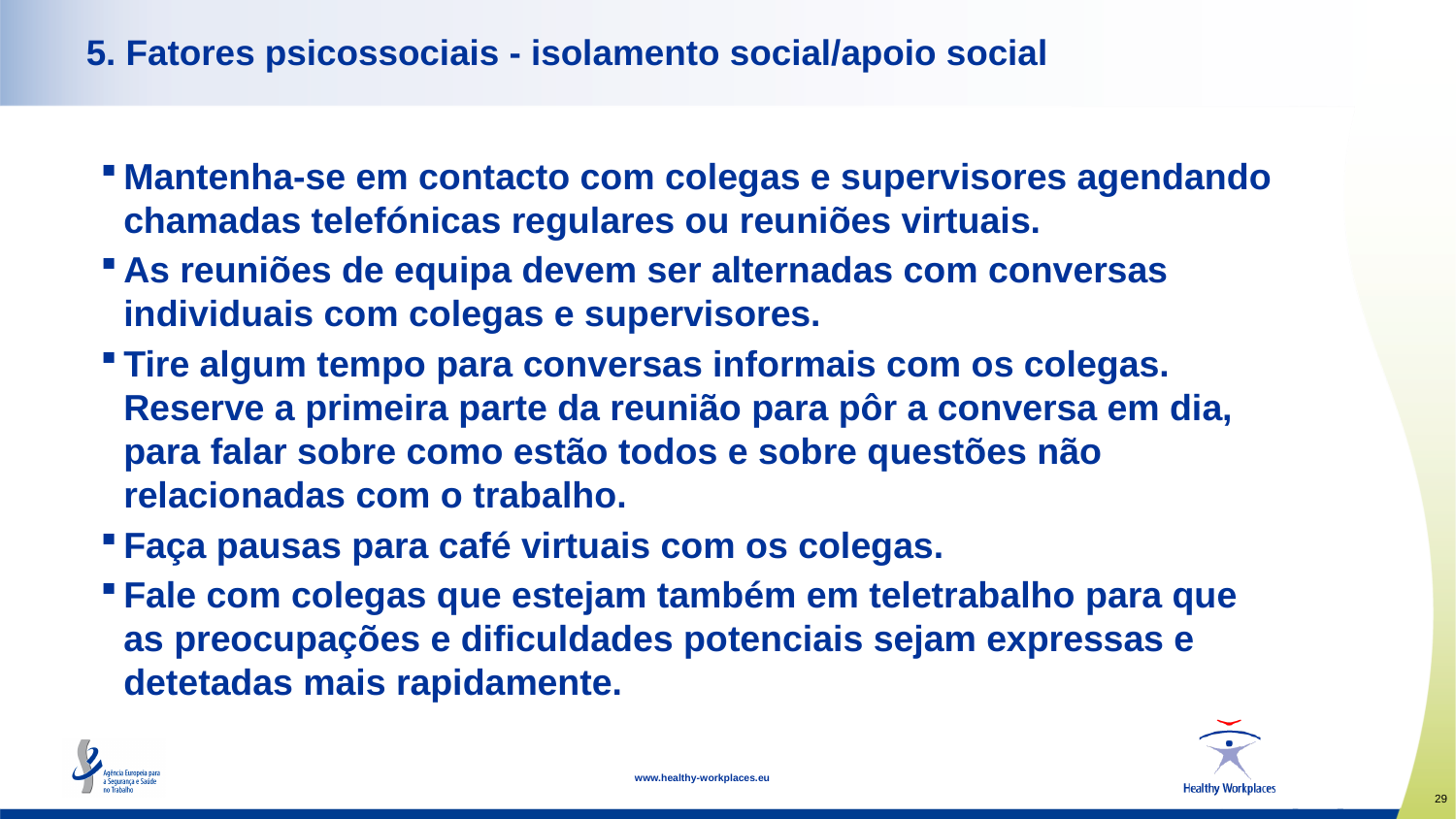

# 5. Fatores psicossociais - isolamento social/apoio social
Mantenha-se em contacto com colegas e supervisores agendando chamadas telefónicas regulares ou reuniões virtuais.
As reuniões de equipa devem ser alternadas com conversas individuais com colegas e supervisores.
Tire algum tempo para conversas informais com os colegas. Reserve a primeira parte da reunião para pôr a conversa em dia, para falar sobre como estão todos e sobre questões não relacionadas com o trabalho.
Faça pausas para café virtuais com os colegas.
Fale com colegas que estejam também em teletrabalho para que as preocupações e dificuldades potenciais sejam expressas e detetadas mais rapidamente.